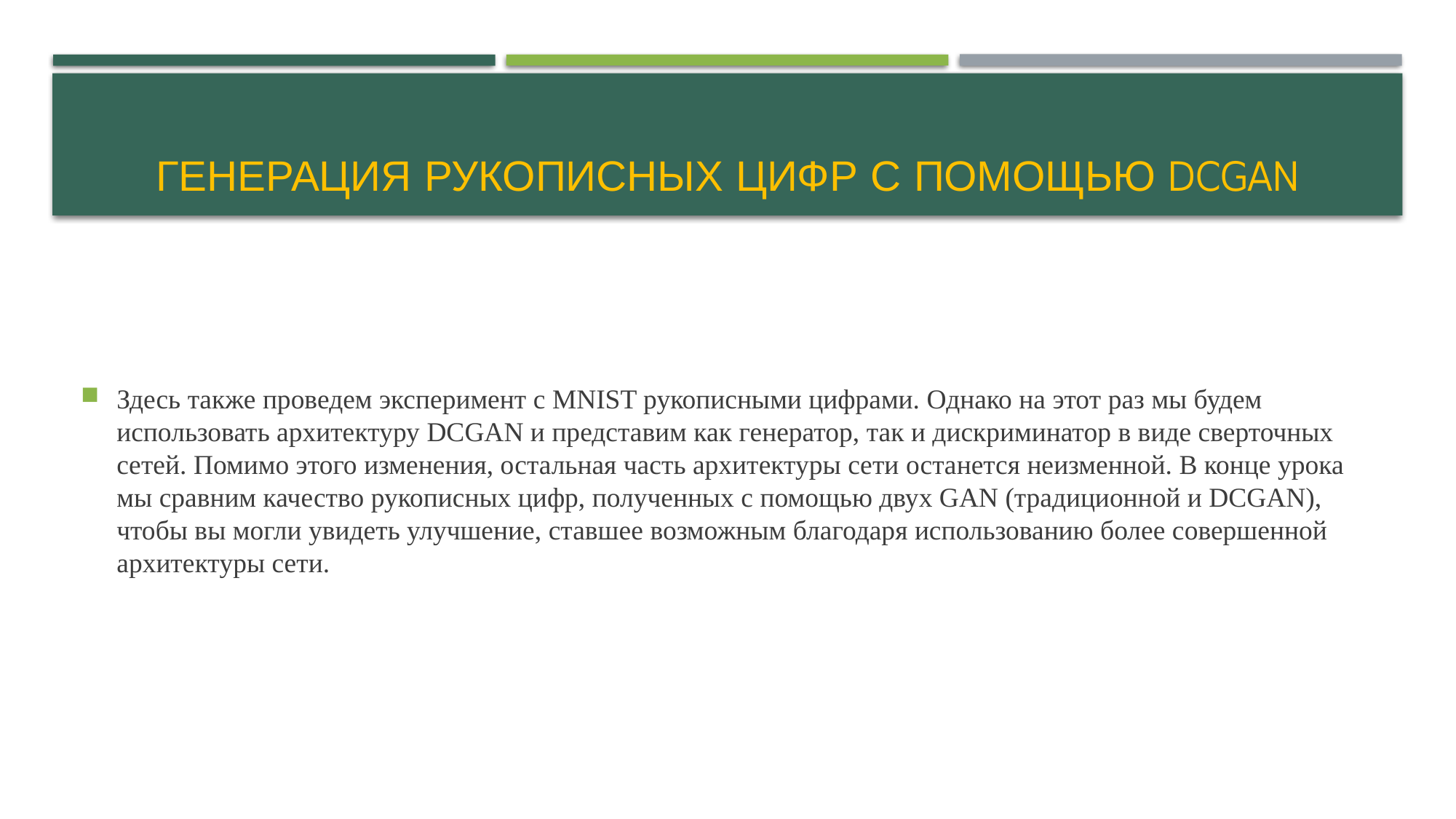

# Генерация рукописных цифр с помощью DCGAN
Здесь также проведем эксперимент с MNIST рукописными цифрами. Однако на этот раз мы будем использовать архитектуру DCGAN и представим как генератор, так и дискриминатор в виде сверточных сетей. Помимо этого изменения, остальная часть архитектуры сети останется неизменной. В конце урока мы сравним качество рукописных цифр, полученных с помощью двух GAN (традиционной и DCGAN), чтобы вы могли увидеть улучшение, ставшее возможным благодаря использованию более совершенной архитектуры сети.